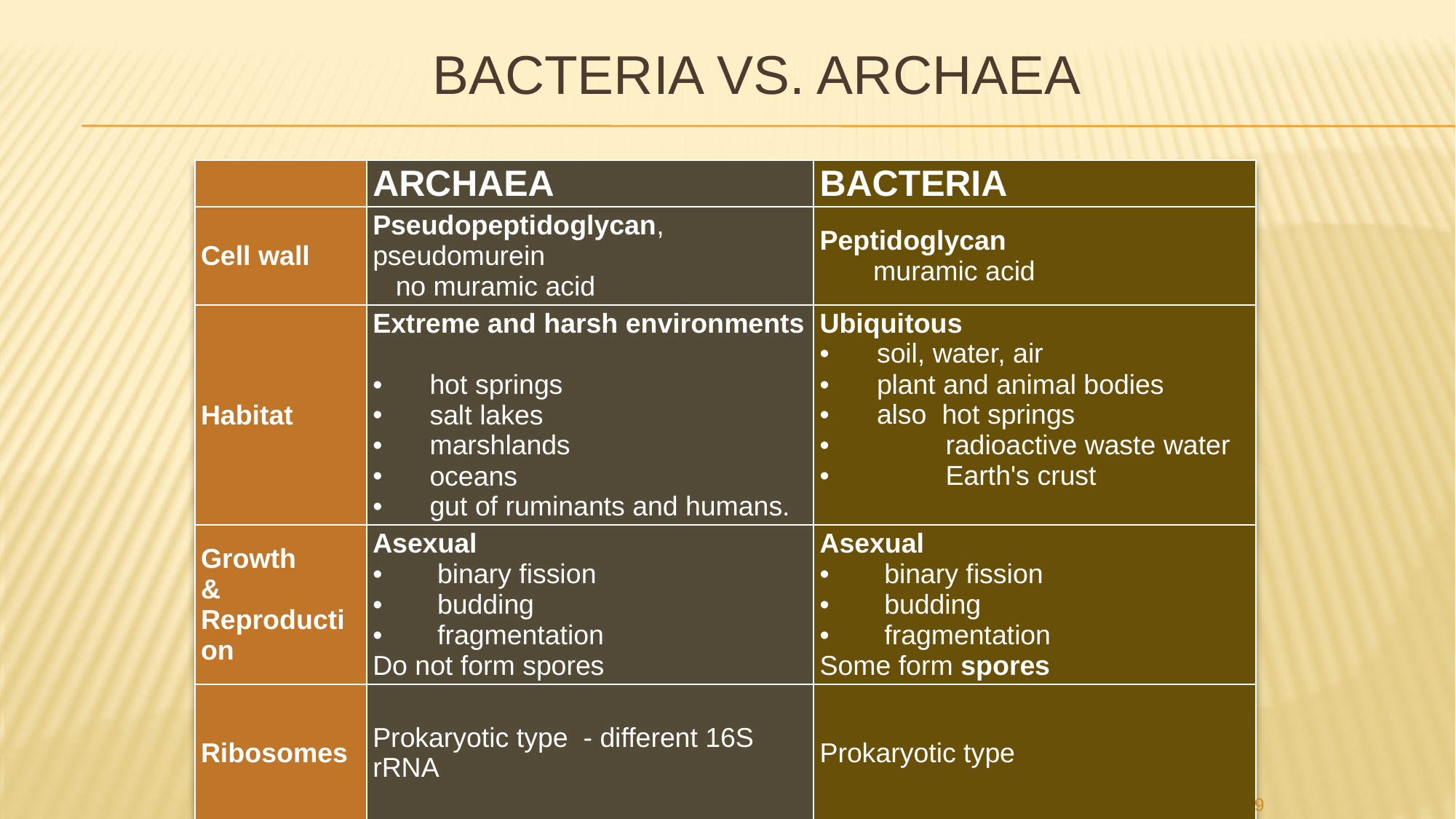

# Bacteria vs. archaea
|  | Archaea | Bacteria |
| --- | --- | --- |
| Cell wall | Pseudopeptidoglycan, pseudomurein no muramic acid | Peptidoglycan muramic acid |
| Habitat | Extreme and harsh environments hot springs salt lakes marshlands oceans gut of ruminants and humans. | Ubiquitous soil, water, air plant and animal bodies also hot springs radioactive waste water Earth's crust |
| Growth & Reproduction | Asexual binary fission budding fragmentation Do not form spores | Asexual binary fission budding fragmentation Some form spores |
| Ribosomes | Prokaryotic type - different 16S rRNA | Prokaryotic type |
9